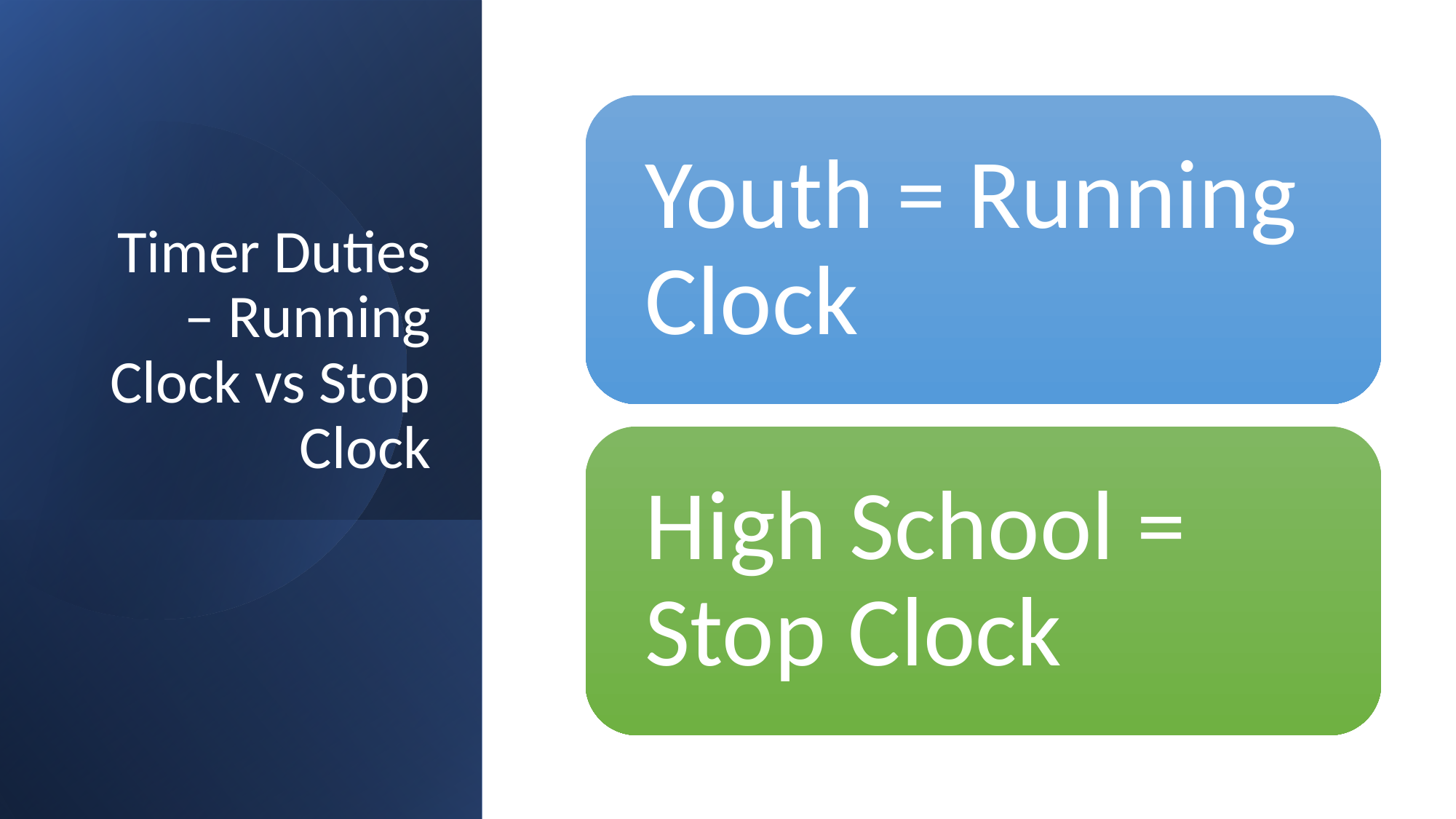

Youth = Running Clock
High School = Stop Clock

# Timer Duties – Running Clock vs Stop Clock